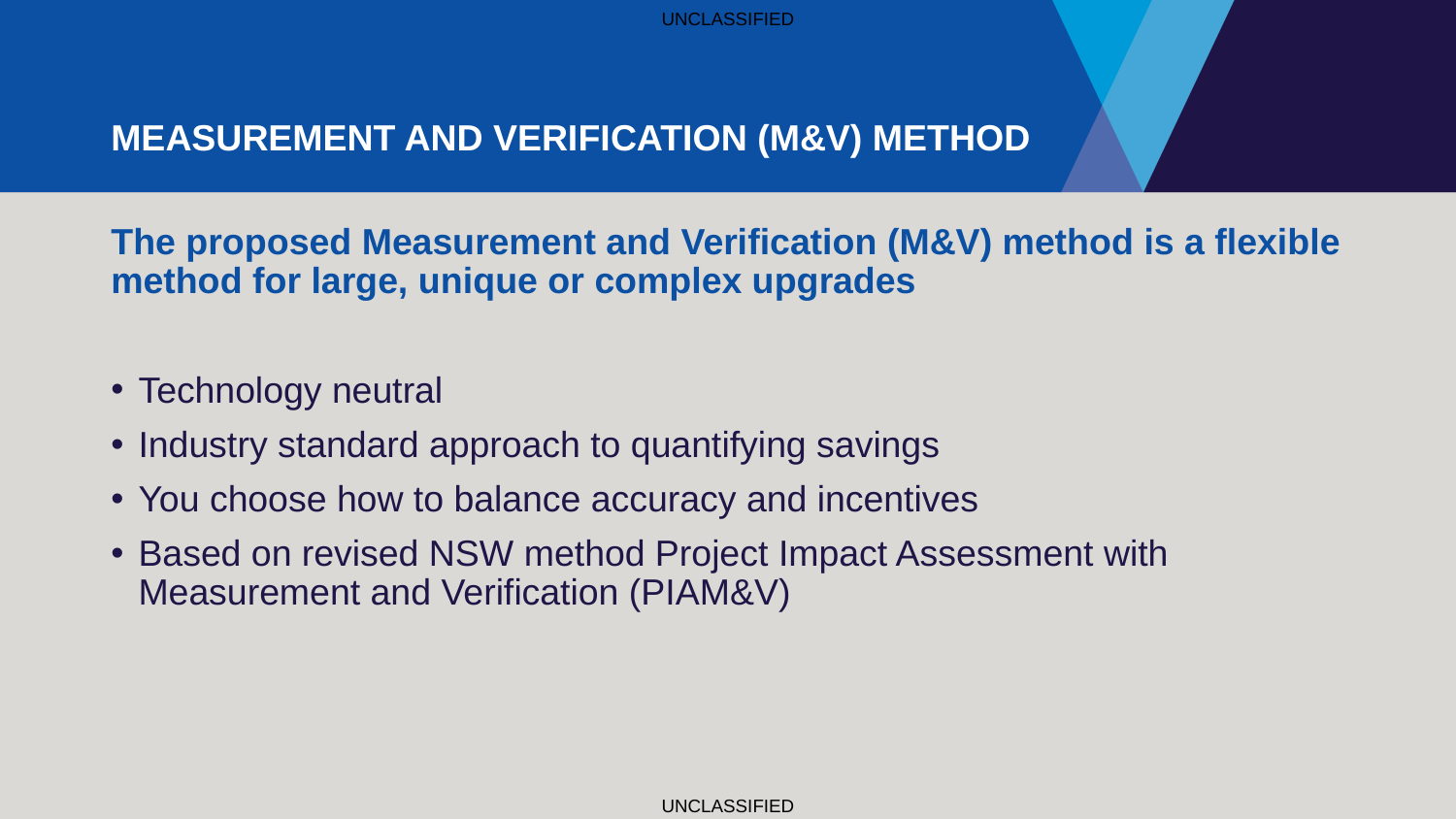

# Measurement and Verification (M&V) Method
The proposed Measurement and Verification (M&V) method is a flexible method for large, unique or complex upgrades

Technology neutral
Industry standard approach to quantifying savings
You choose how to balance accuracy and incentives
Based on revised NSW method Project Impact Assessment with Measurement and Verification (PIAM&V)